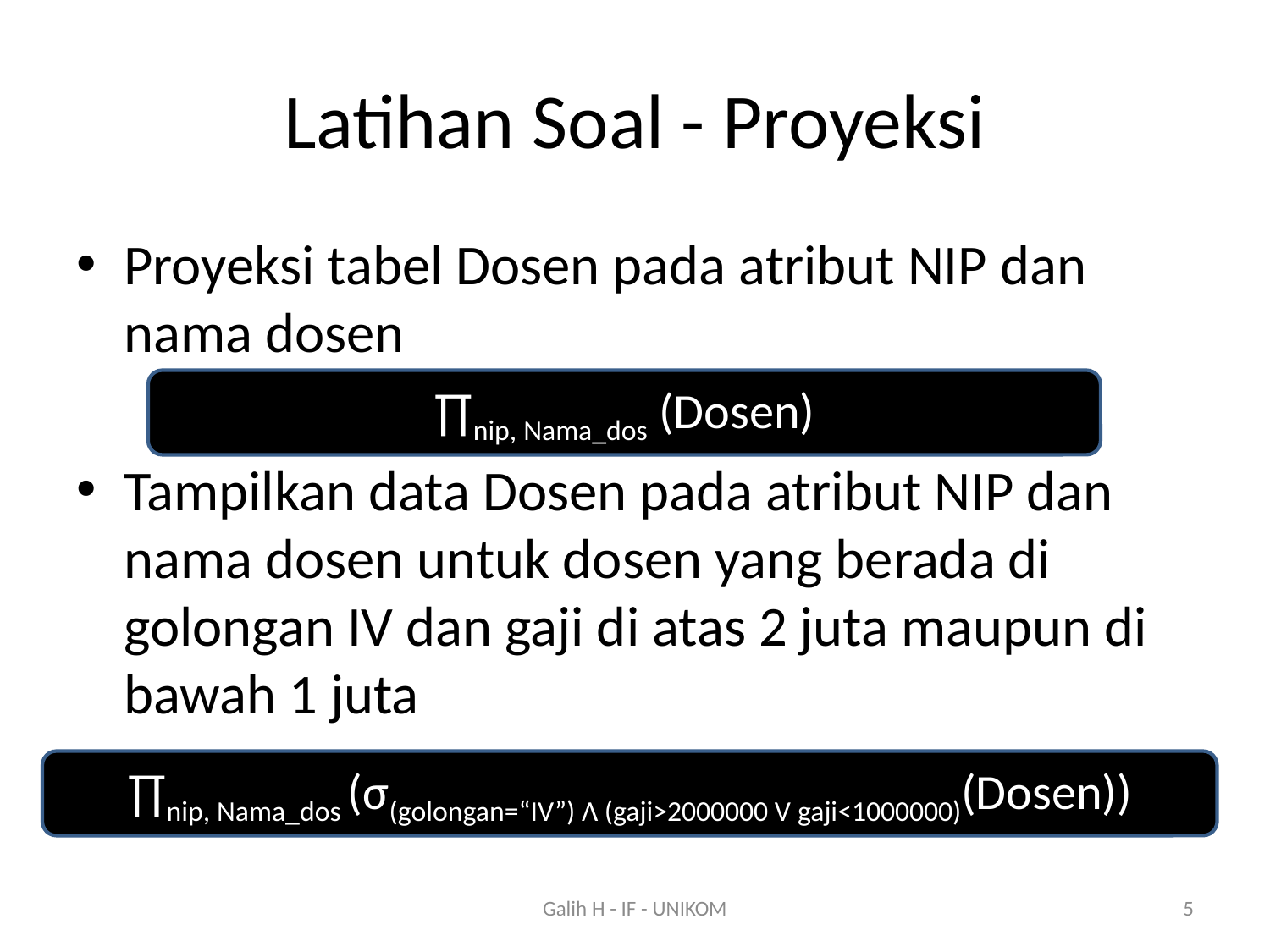

# Latihan Soal - Proyeksi
Proyeksi tabel Dosen pada atribut NIP dan nama dosen

Tampilkan data Dosen pada atribut NIP dan nama dosen untuk dosen yang berada di golongan IV dan gaji di atas 2 juta maupun di bawah 1 juta

∏nip, Nama_dos (Dosen)
∏nip, Nama_dos (σ(golongan=“IV”) Λ (gaji>2000000 V gaji<1000000)(Dosen))
Galih H - IF - UNIKOM
5